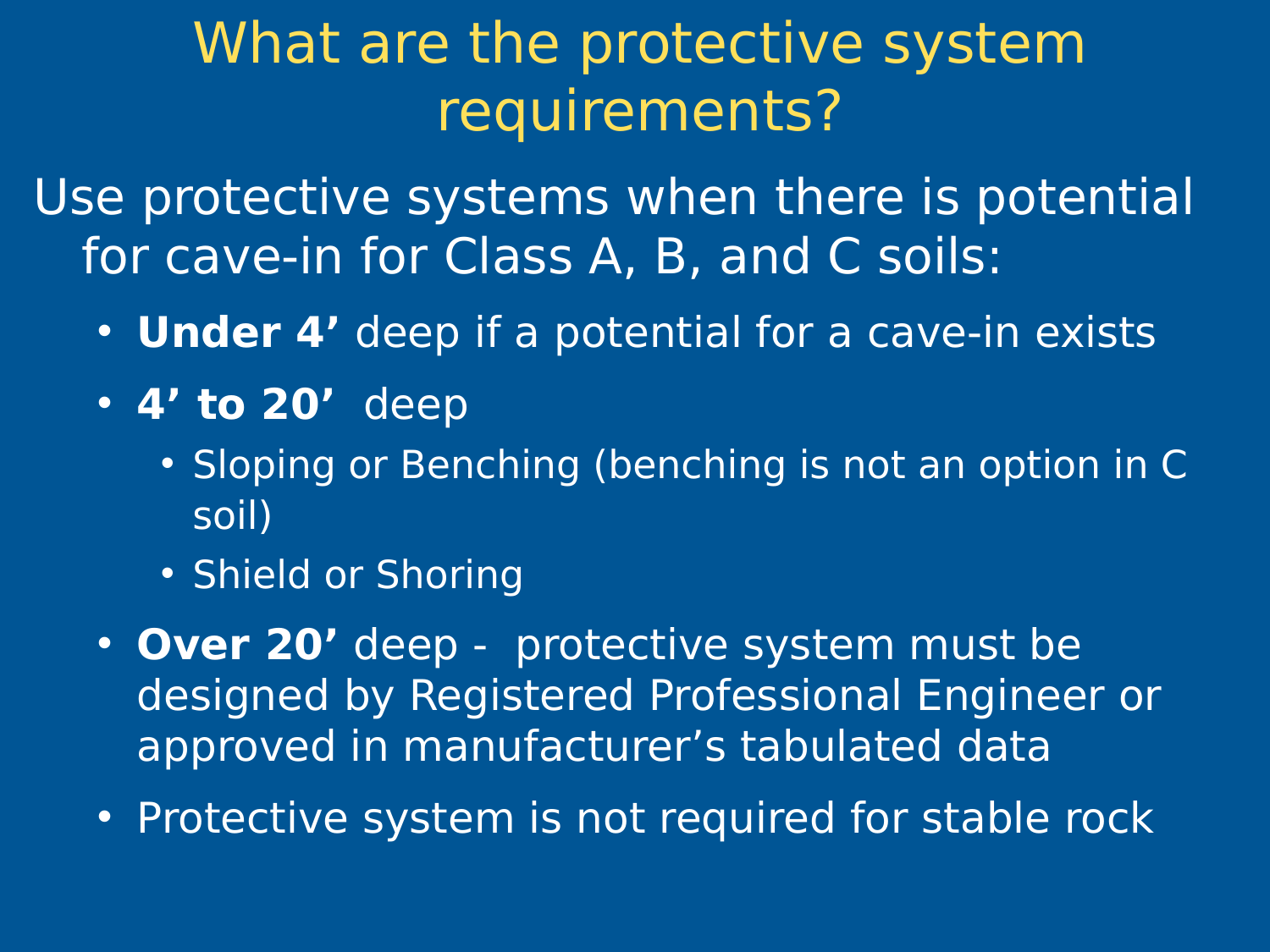

# What are the protective system requirements?
Use protective systems when there is potential for cave-in for Class A, B, and C soils:
Under 4’ deep if a potential for a cave-in exists
4’ to 20’  deep
Sloping or Benching (benching is not an option in C soil)
Shield or Shoring
Over 20’ deep -  protective system must be designed by Registered Professional Engineer or approved in manufacturer’s tabulated data
Protective system is not required for stable rock